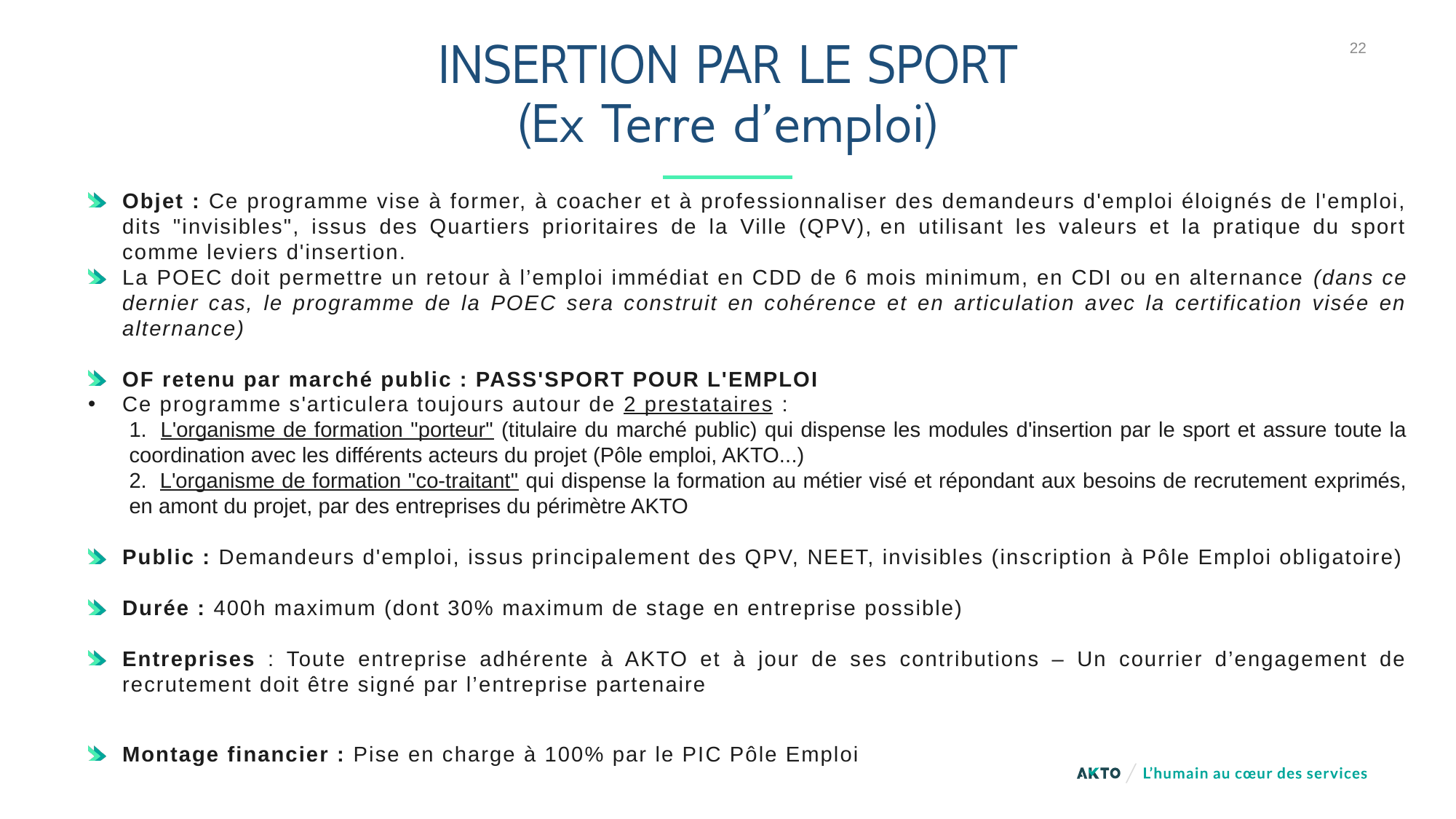

# INSERTION PAR LE SPORT (Ex Terre d’emploi)
22
Objet : Ce programme vise à former, à coacher et à professionnaliser des demandeurs d'emploi éloignés de l'emploi, dits "invisibles", issus des Quartiers prioritaires de la Ville (QPV), en utilisant les valeurs et la pratique du sport comme leviers d'insertion.
La POEC doit permettre un retour à l’emploi immédiat en CDD de 6 mois minimum, en CDI ou en alternance (dans ce dernier cas, le programme de la POEC sera construit en cohérence et en articulation avec la certification visée en alternance)

OF retenu par marché public : PASS'SPORT POUR L'EMPLOI
Ce programme s'articulera toujours autour de 2 prestataires :
  L'organisme de formation "porteur" (titulaire du marché public) qui dispense les modules d'insertion par le sport et assure toute la coordination avec les différents acteurs du projet (Pôle emploi, AKTO...)
  L'organisme de formation "co-traitant" qui dispense la formation au métier visé et répondant aux besoins de recrutement exprimés, en amont du projet, par des entreprises du périmètre AKTO

Public : Demandeurs d'emploi, issus principalement des QPV, NEET, invisibles (inscription à Pôle Emploi obligatoire)

Durée : 400h maximum (dont 30% maximum de stage en entreprise possible)

Entreprises : Toute entreprise adhérente à AKTO et à jour de ses contributions – Un courrier d’engagement de recrutement doit être signé par l’entreprise partenaire

Montage financier : Pise en charge à 100% par le PIC Pôle Emploi